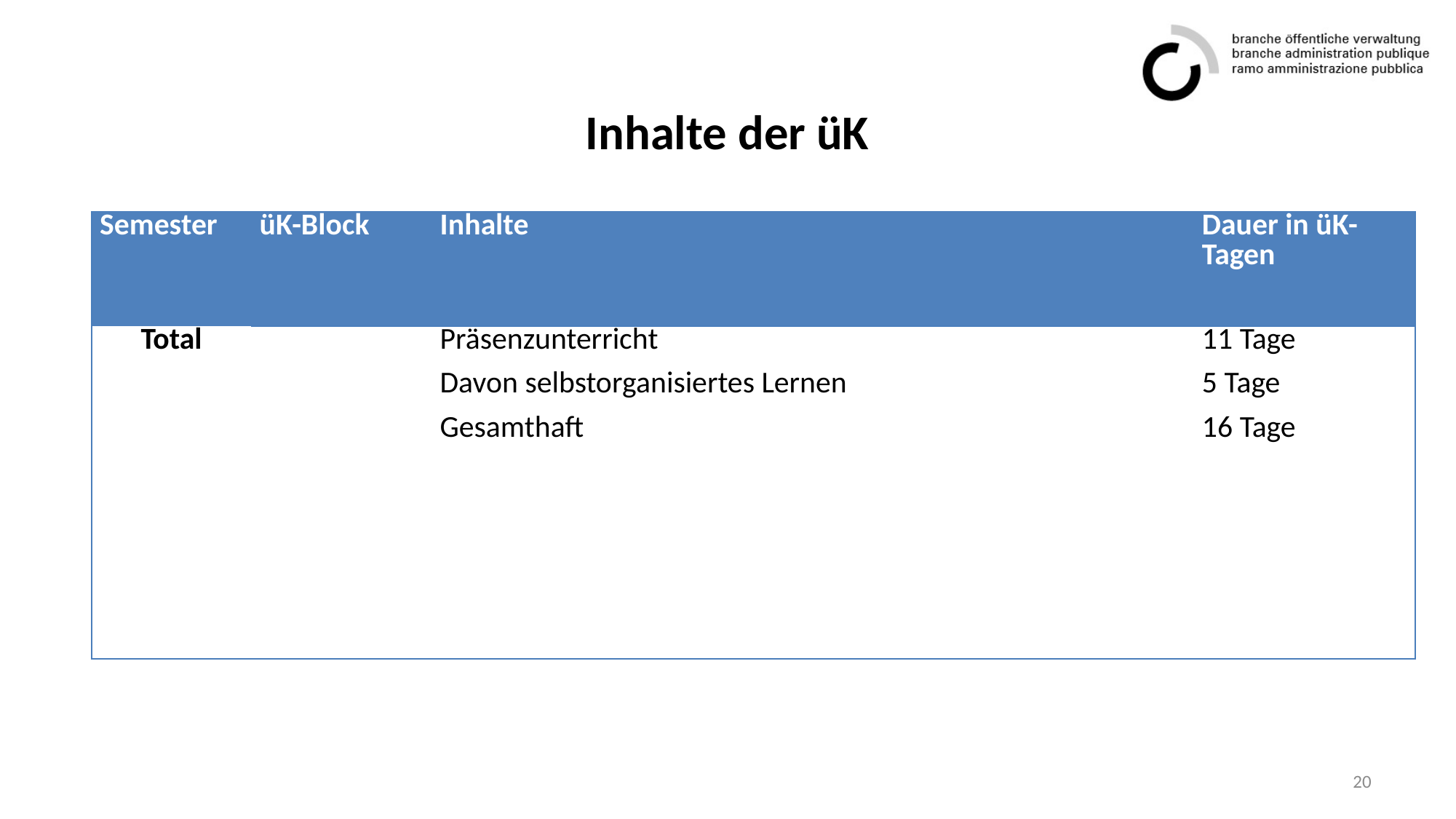

# Inhalte der üK
| Semester | üK-Block | Inhalte | Dauer in üK-Tagen |
| --- | --- | --- | --- |
| Total |  | Präsenzunterricht Davon selbstorganisiertes Lernen Gesamthaft | 11 Tage 5 Tage 16 Tage |
20